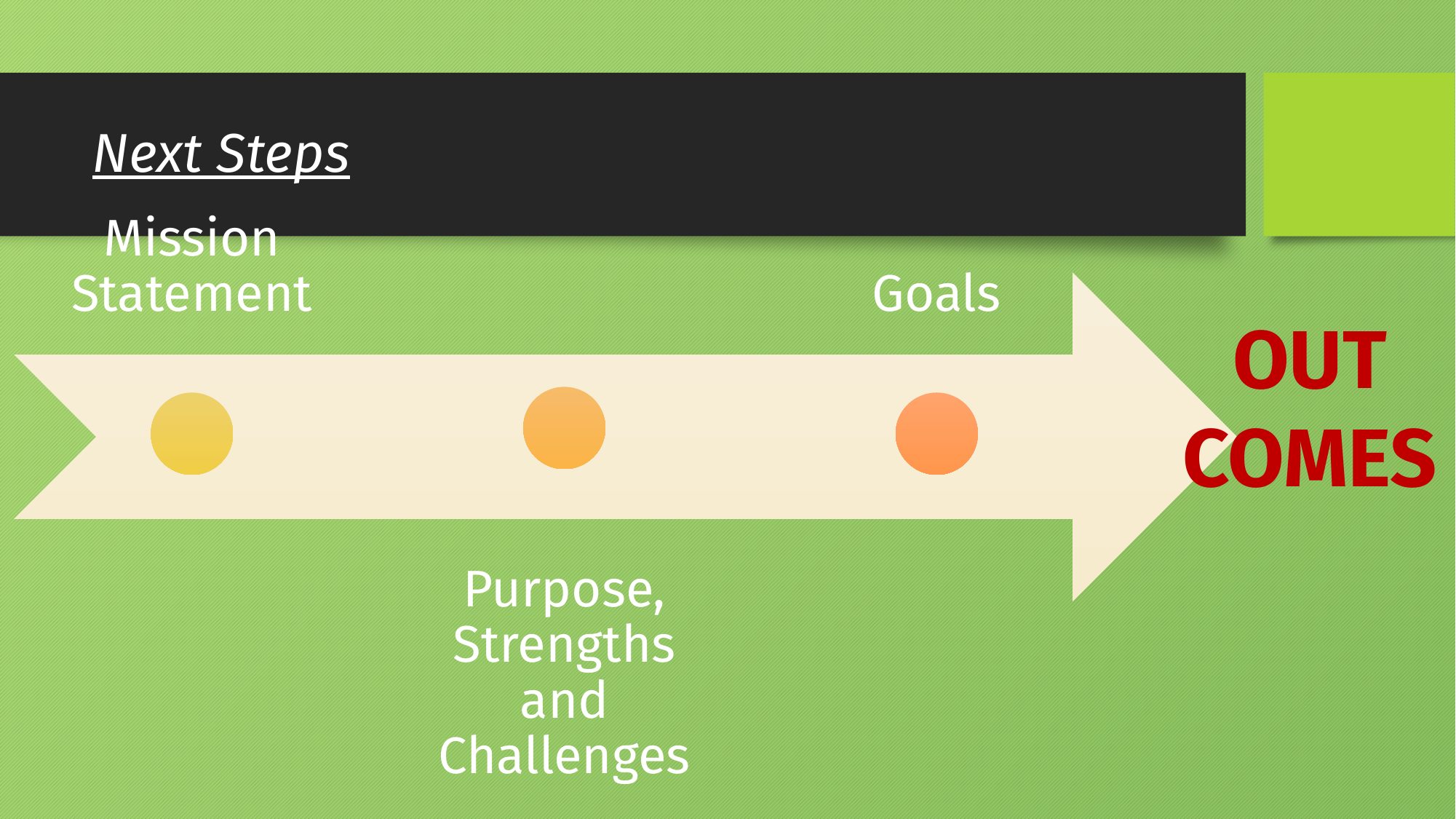

Mission Statement

Purpose, Strengths and Challenges
Goals
# Next Steps
OUT
COMES